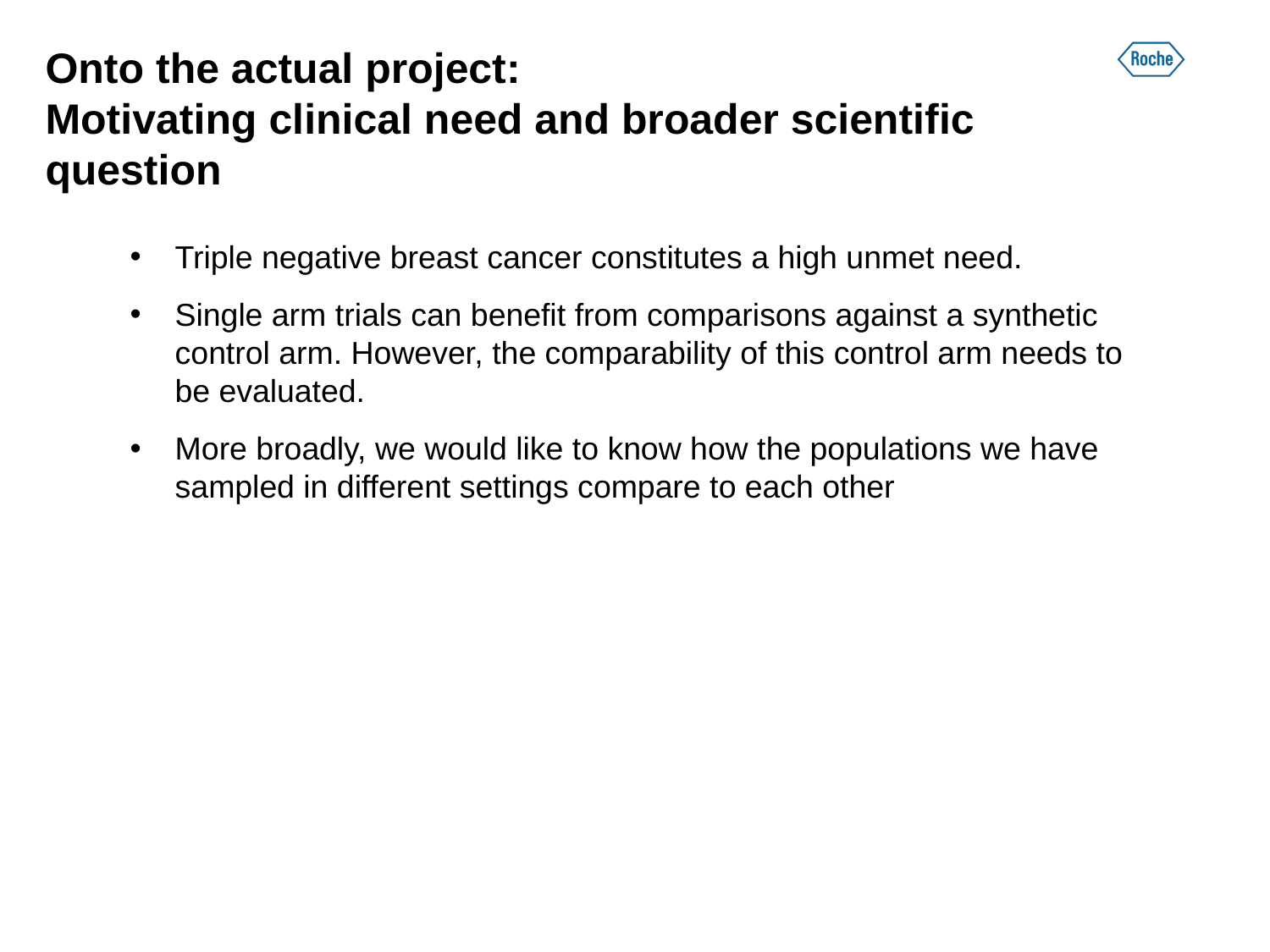

# Onto the actual project: Motivating clinical need and broader scientific question
Triple negative breast cancer constitutes a high unmet need.
Single arm trials can benefit from comparisons against a synthetic control arm. However, the comparability of this control arm needs to be evaluated.
More broadly, we would like to know how the populations we have sampled in different settings compare to each other